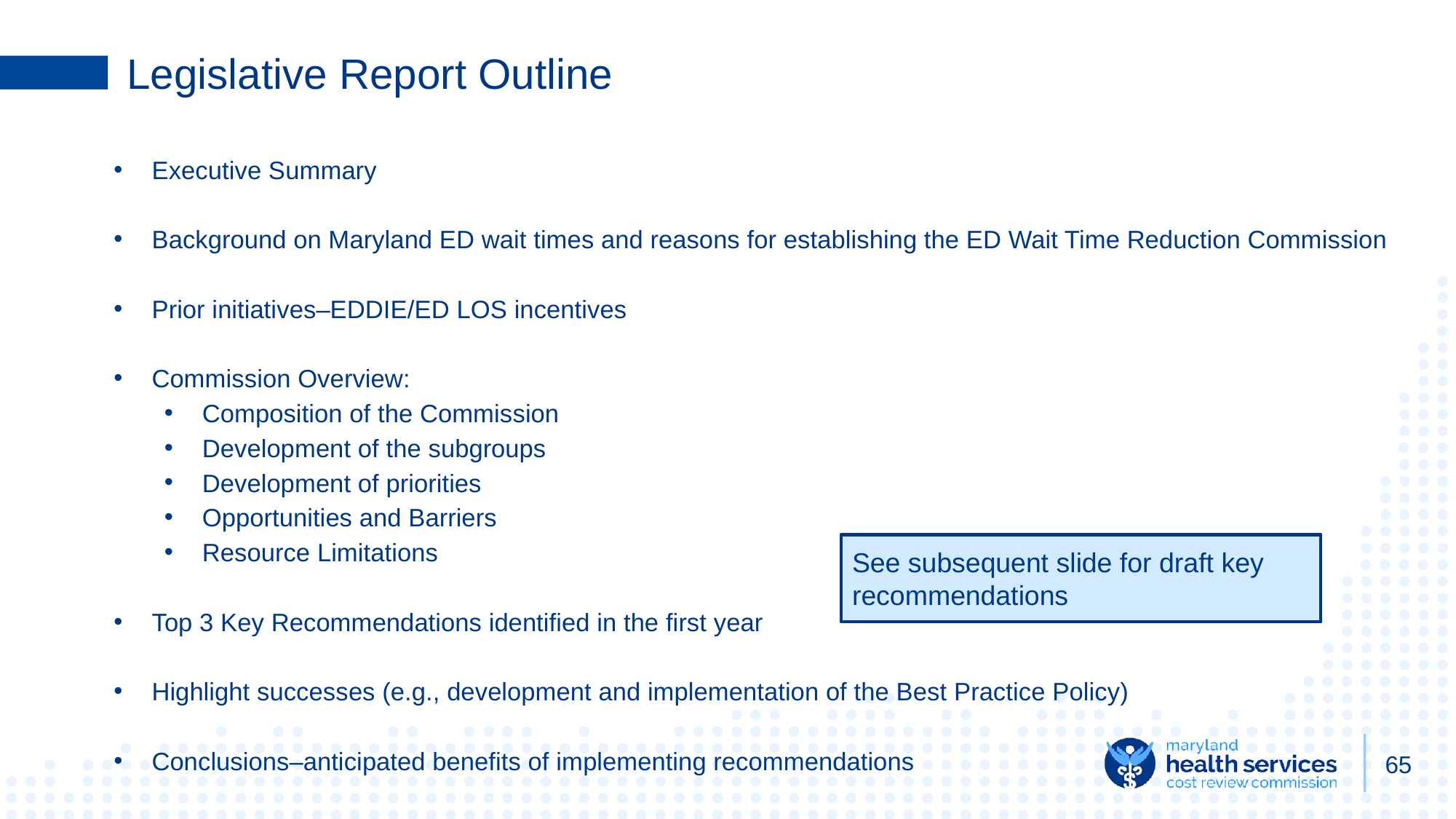

# Legislative Report Outline

Executive Summary

Background on Maryland ED wait times and reasons for establishing the ED Wait Time Reduction Commission

Prior initiatives–EDDIE/ED LOS incentives

Commission Overview:
Composition of the Commission
Development of the subgroups
Development of priorities
Opportunities and Barriers
Resource Limitations

Top 3 Key Recommendations identified in the first year

Highlight successes (e.g., development and implementation of the Best Practice Policy)

Conclusions–anticipated benefits of implementing recommendations

See subsequent slide for draft key recommendations
65